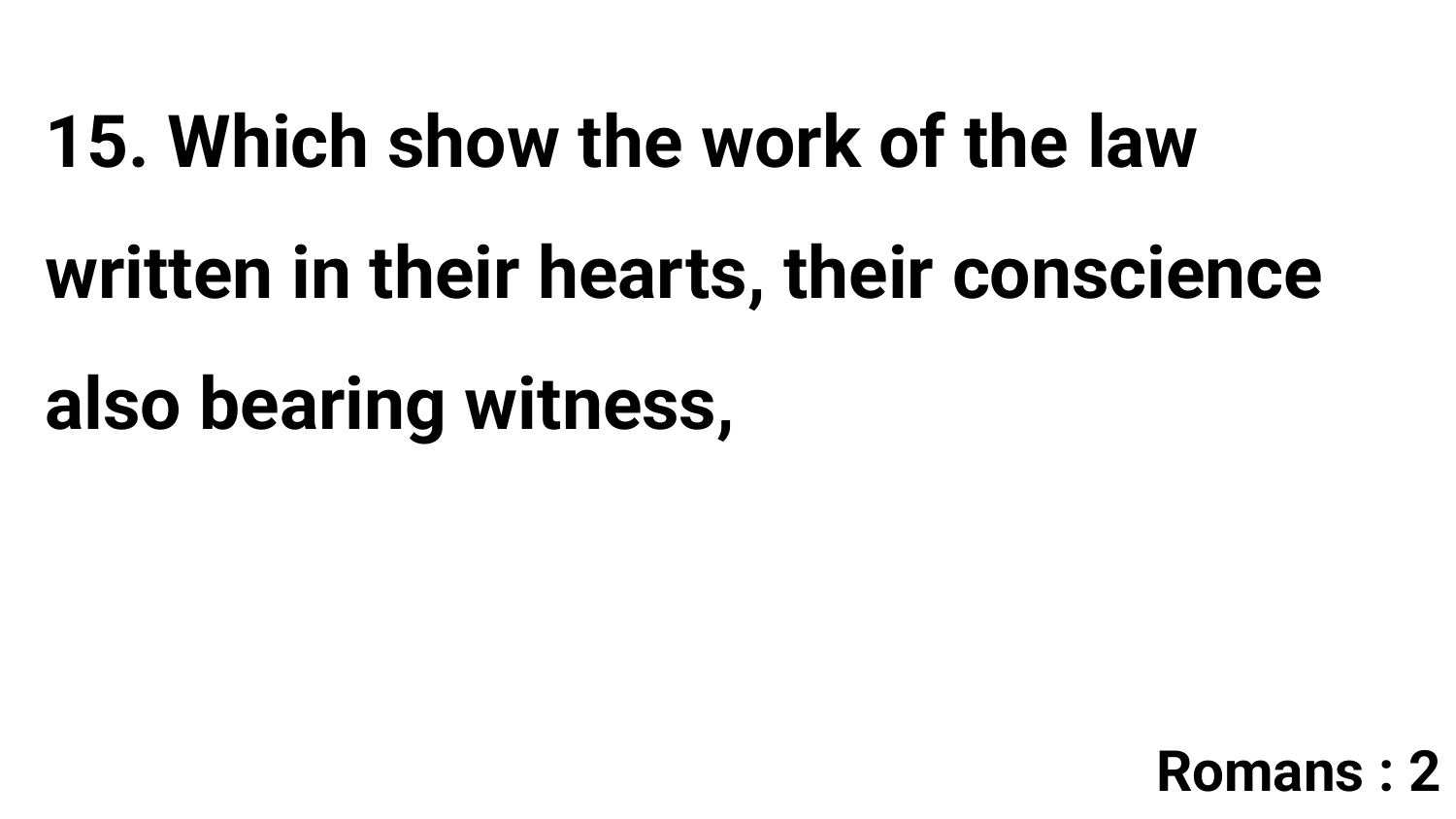

15. Which show the work of the law written in their hearts, their conscience also bearing witness,
Romans : 2